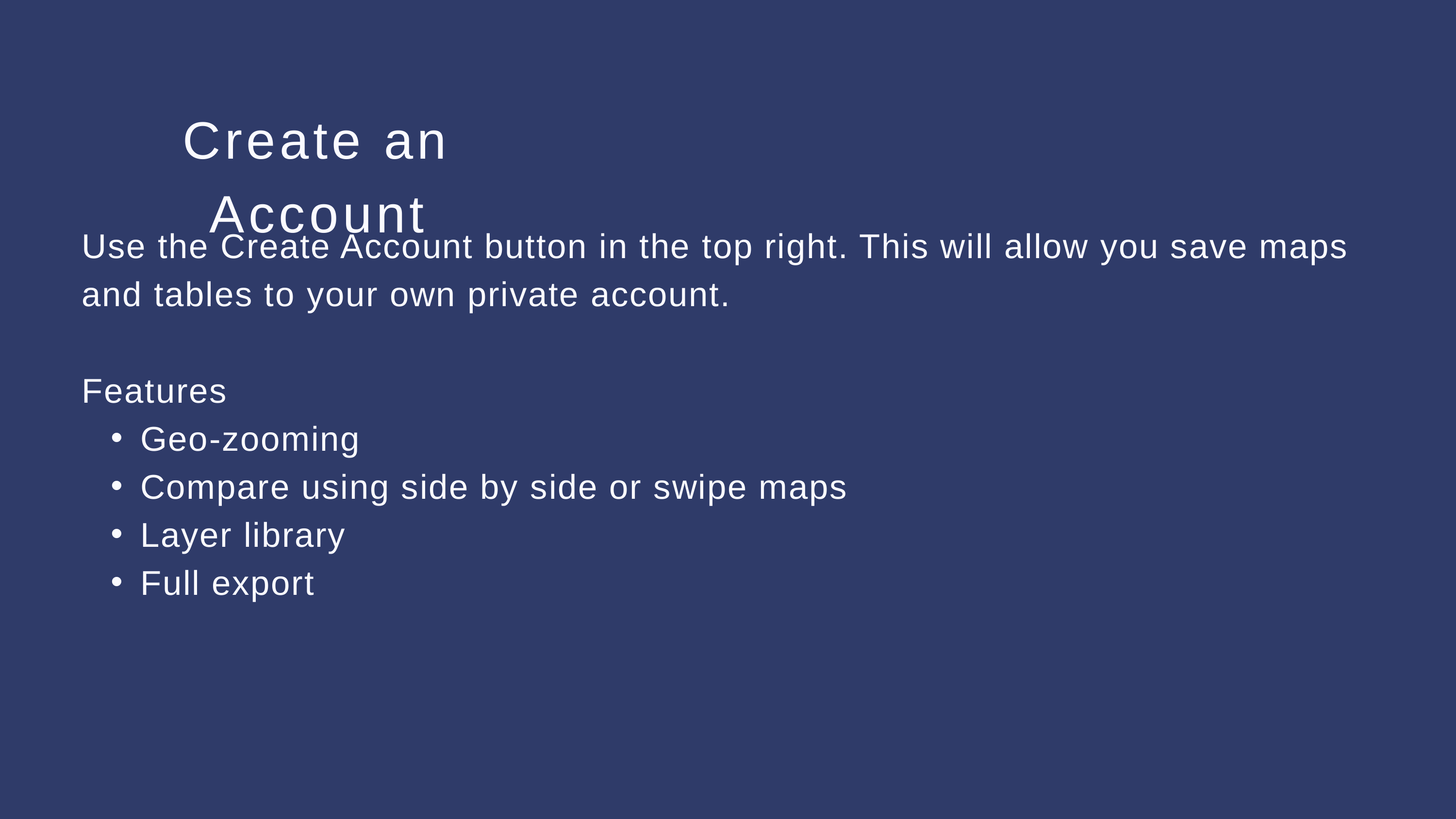

Create an Account
Use the Create Account button in the top right. This will allow you save maps and tables to your own private account.

Features
Geo-zooming
Compare using side by side or swipe maps
Layer library
Full export